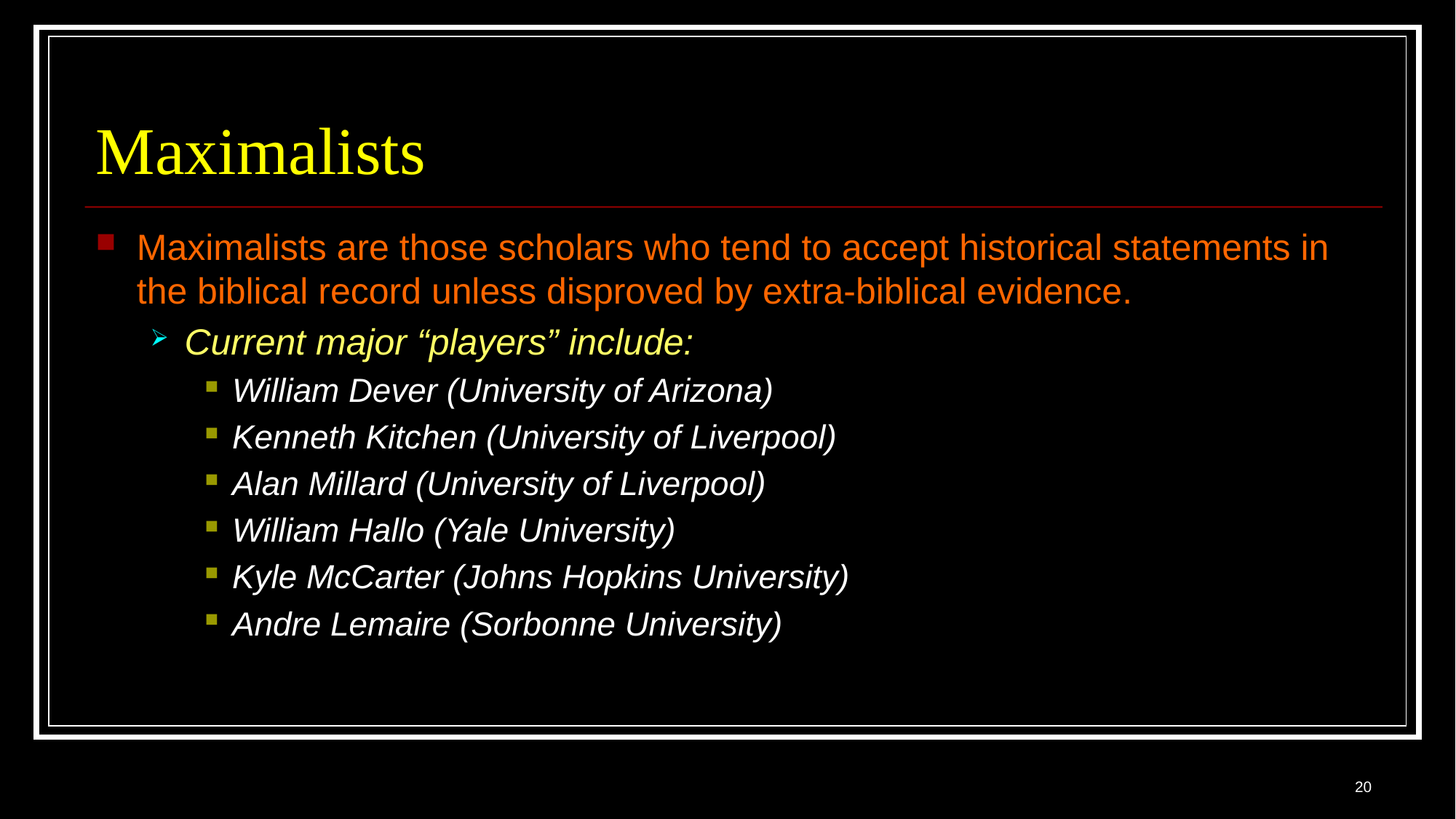

# Maximalists
Maximalists are those scholars who tend to accept historical statements in the biblical record unless disproved by extra-biblical evidence.
Current major “players” include:
William Dever (University of Arizona)
Kenneth Kitchen (University of Liverpool)
Alan Millard (University of Liverpool)
William Hallo (Yale University)
Kyle McCarter (Johns Hopkins University)
Andre Lemaire (Sorbonne University)
20